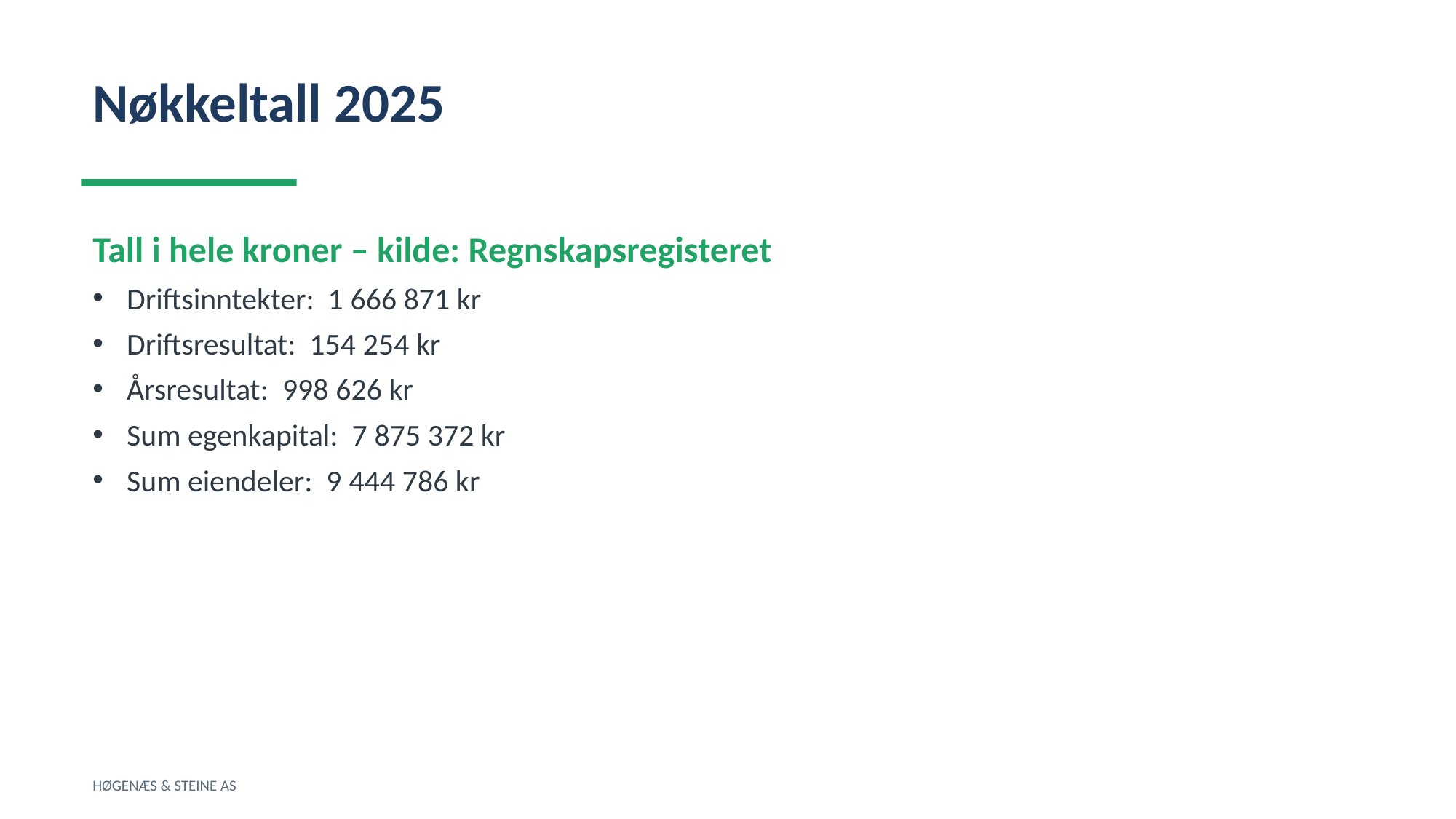

Nøkkeltall 2025

Tall i hele kroner – kilde: Regnskapsregisteret
Driftsinntekter:  1 666 871 kr
Driftsresultat:  154 254 kr
Årsresultat:  998 626 kr
Sum egenkapital:  7 875 372 kr
Sum eiendeler:  9 444 786 kr
HØGENÆS & STEINE AS